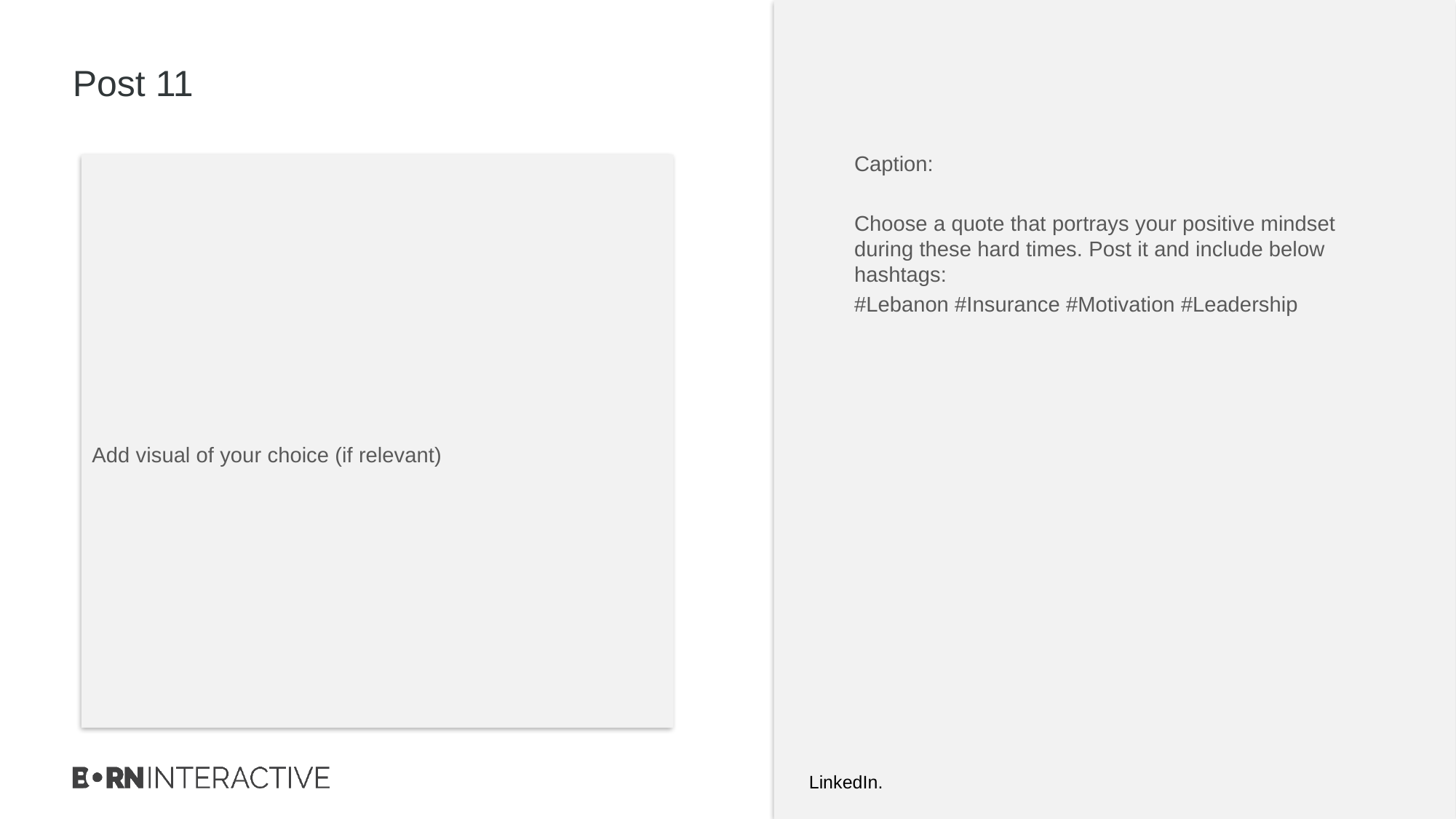

# Post 11

Caption:

Choose a quote that portrays your positive mindset during these hard times. Post it and include below hashtags:
#Lebanon #Insurance #Motivation #Leadership

Add visual of your choice (if relevant)
LinkedIn.